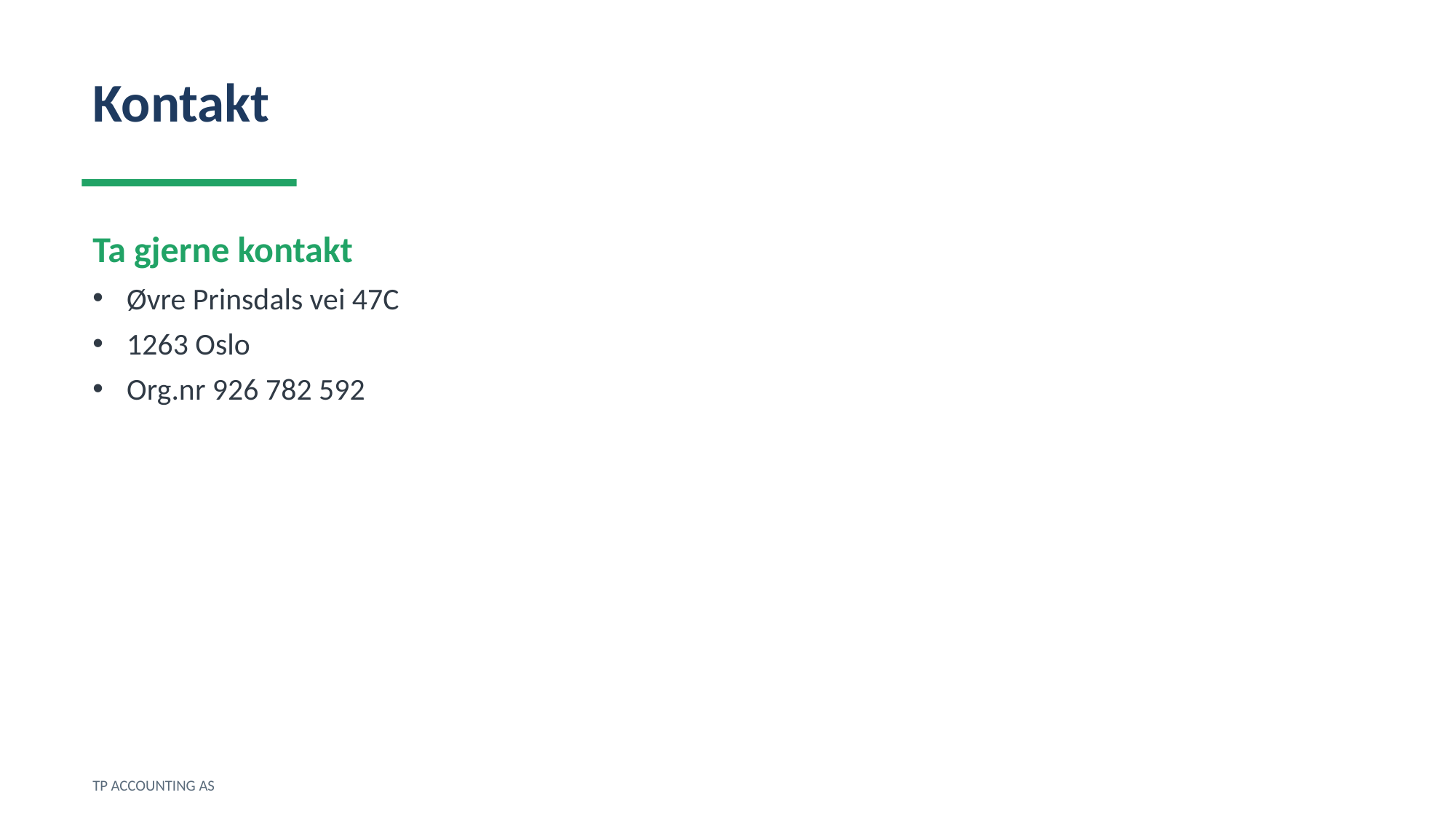

Kontakt

Ta gjerne kontakt
Øvre Prinsdals vei 47C
1263 Oslo
Org.nr 926 782 592
TP ACCOUNTING AS